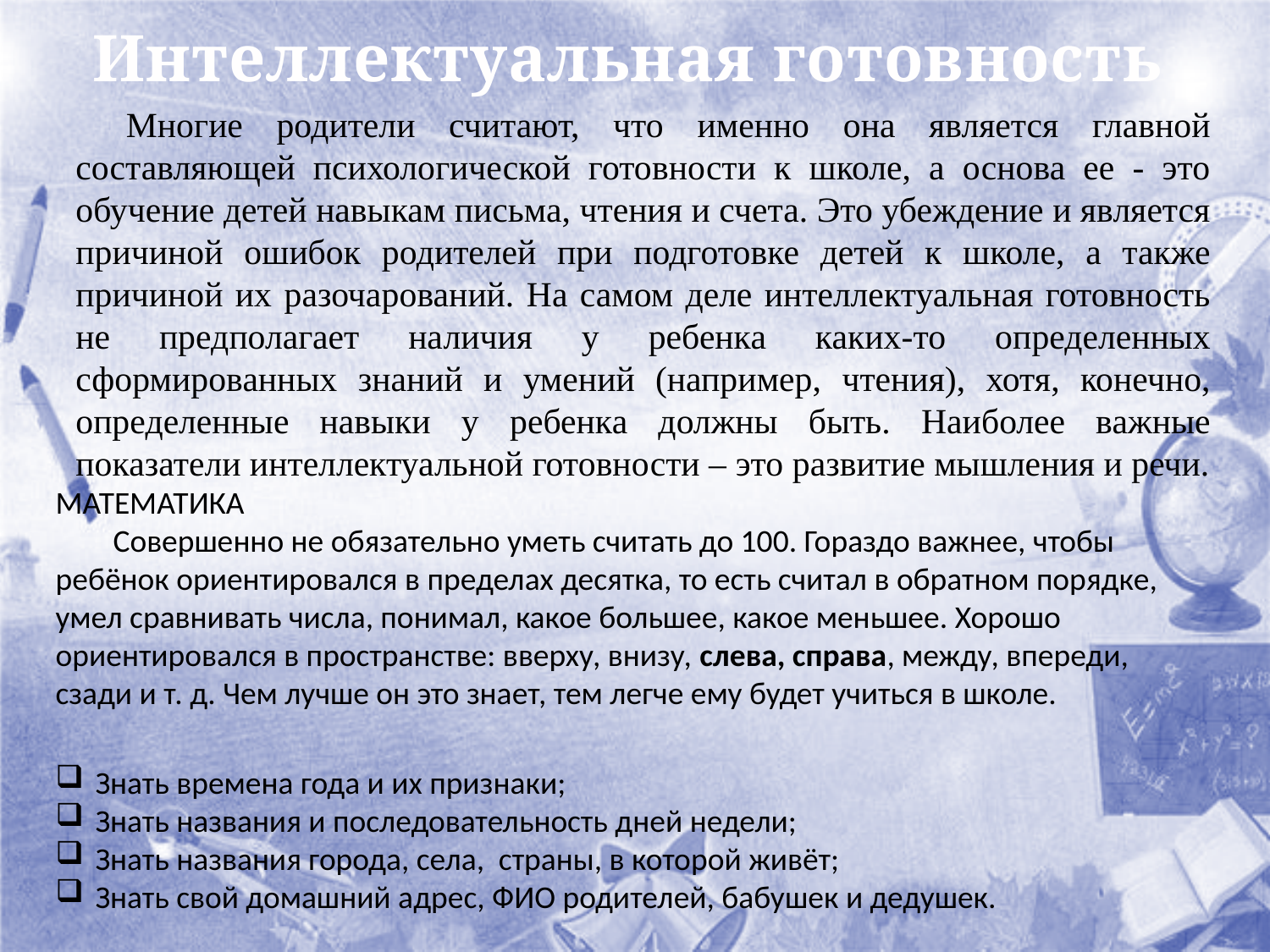

# Интеллектуальная готовность
Многие родители считают, что именно она является главной составляющей психологической готовности к школе, а основа ее - это обучение детей навыкам письма, чтения и счета. Это убеждение и является причиной ошибок родителей при подготовке детей к школе, а также причиной их разочарований. На самом деле интеллектуальная готовность не предполагает наличия у ребенка каких-то определенных сформированных знаний и умений (например, чтения), хотя, конечно, определенные навыки у ребенка должны быть. Наиболее важные показатели интеллектуальной готовности – это развитие мышления и речи.
МАТЕМАТИКА
        Совершенно не обязательно уметь считать до 100. Гораздо важнее, чтобы ребёнок ориентировался в пределах десятка, то есть считал в обратном порядке, умел сравнивать числа, понимал, какое большее, какое меньшее. Хорошо ориентировался в пространстве: вверху, внизу, слева, справа, между, впереди, сзади и т. д. Чем лучше он это знает, тем легче ему будет учиться в школе.
Знать времена года и их признаки;
Знать названия и последовательность дней недели;
Знать названия города, села,  страны, в которой живёт;
Знать свой домашний адрес, ФИО родителей, бабушек и дедушек.